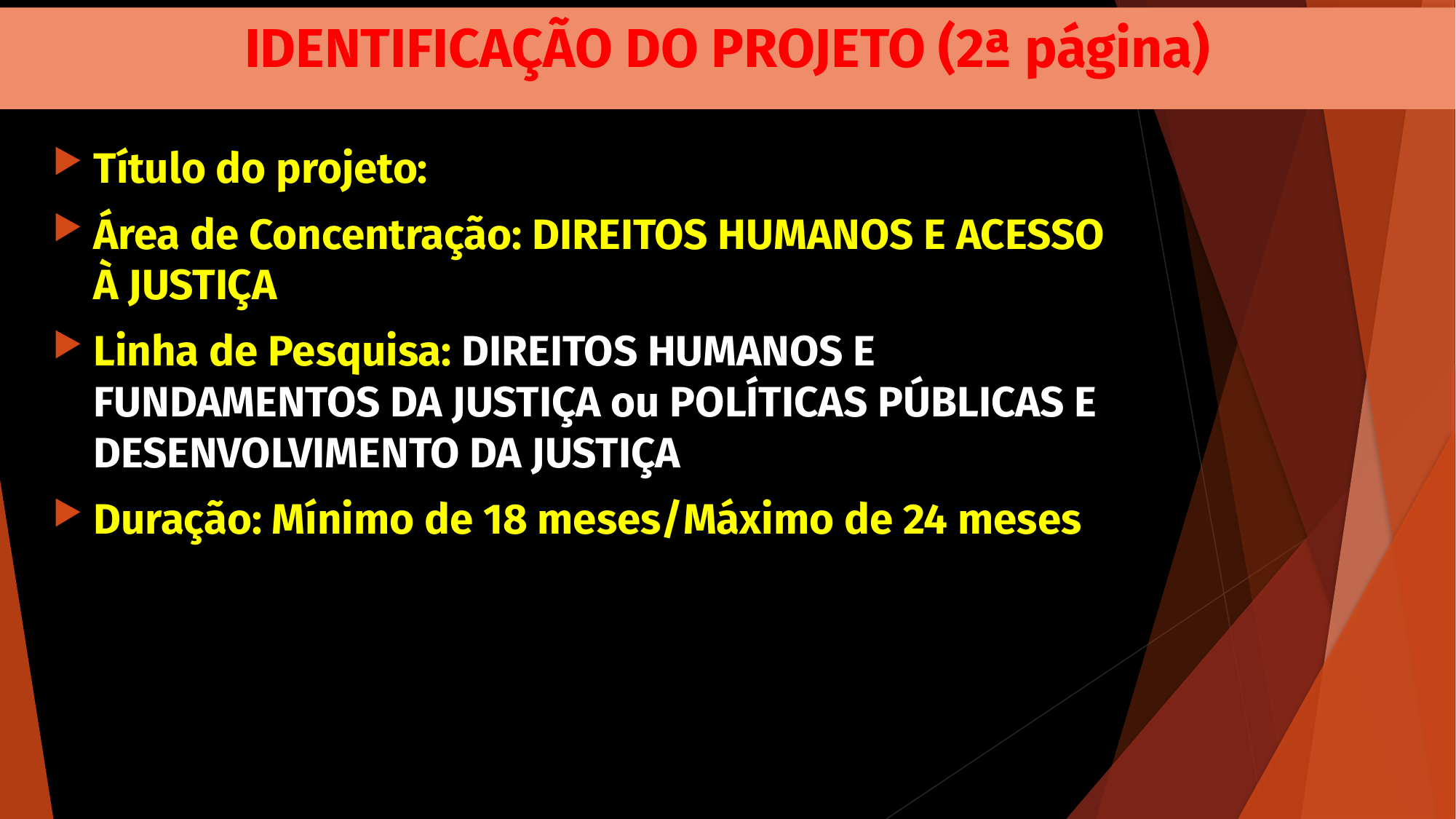

# IDENTIFICAÇÃO DO PROJETO (2ª página)
Título do projeto:
Área de Concentração: DIREITOS HUMANOS E ACESSO À JUSTIÇA
Linha de Pesquisa: DIREITOS HUMANOS E FUNDAMENTOS DA JUSTIÇA ou POLÍTICAS PÚBLICAS E DESENVOLVIMENTO DA JUSTIÇA
Duração: Mínimo de 18 meses/Máximo de 24 meses